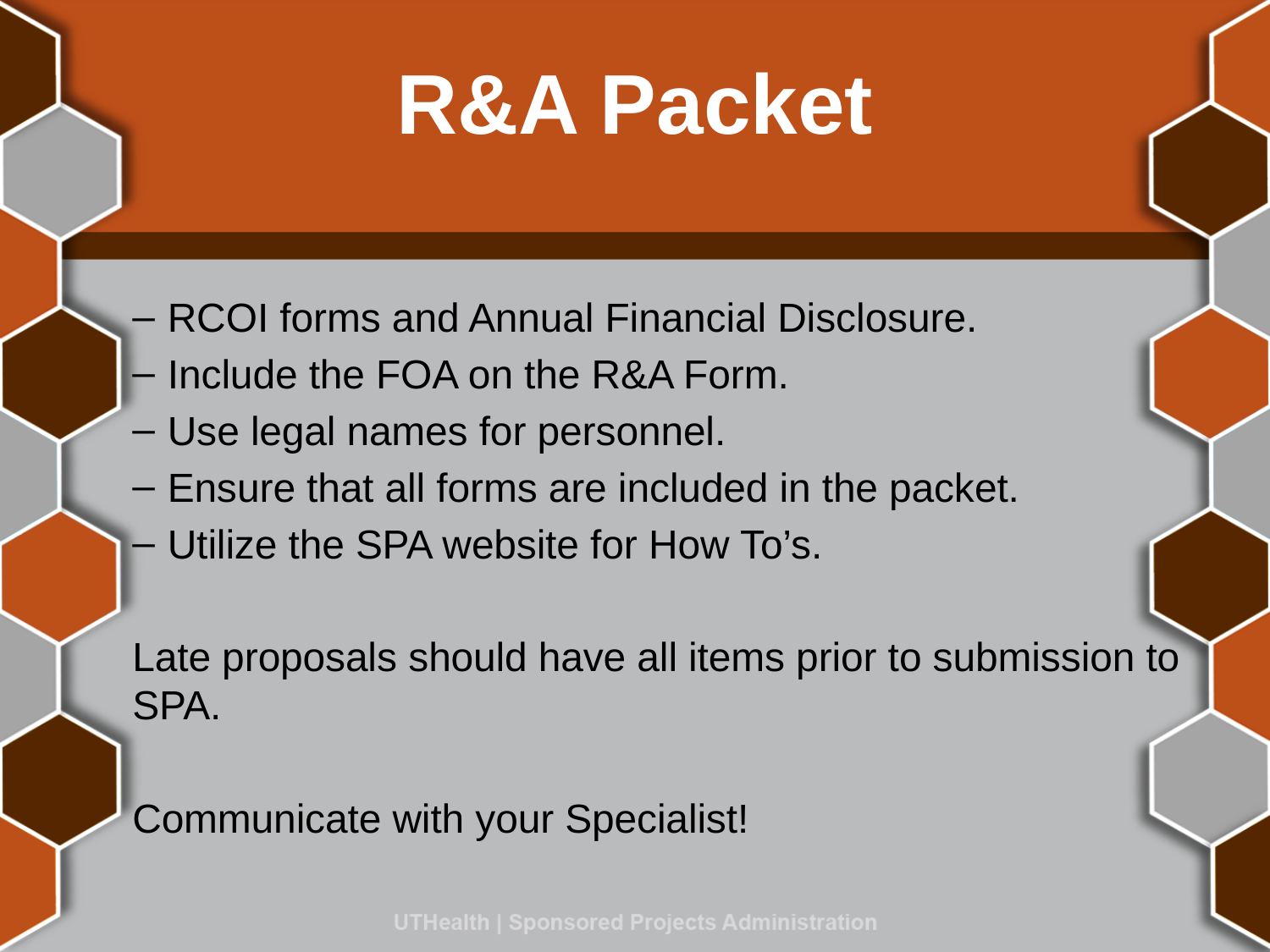

# R&A Packet

RCOI forms and Annual Financial Disclosure.
Include the FOA on the R&A Form.
Use legal names for personnel.
Ensure that all forms are included in the packet.
Utilize the SPA website for How To’s.

Late proposals should have all items prior to submission to SPA.

Communicate with your Specialist!